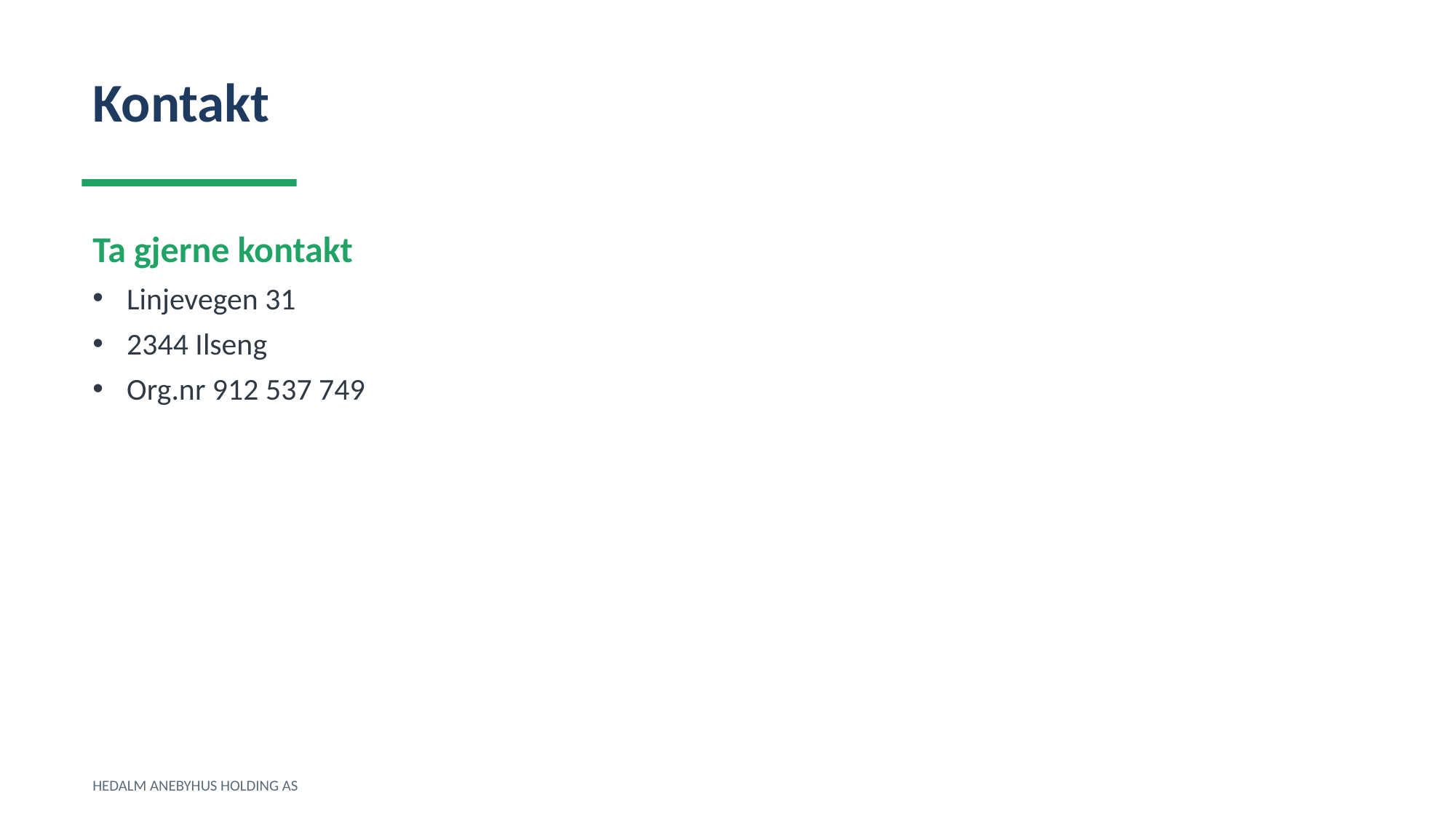

Kontakt

Ta gjerne kontakt
Linjevegen 31
2344 Ilseng
Org.nr 912 537 749
HEDALM ANEBYHUS HOLDING AS